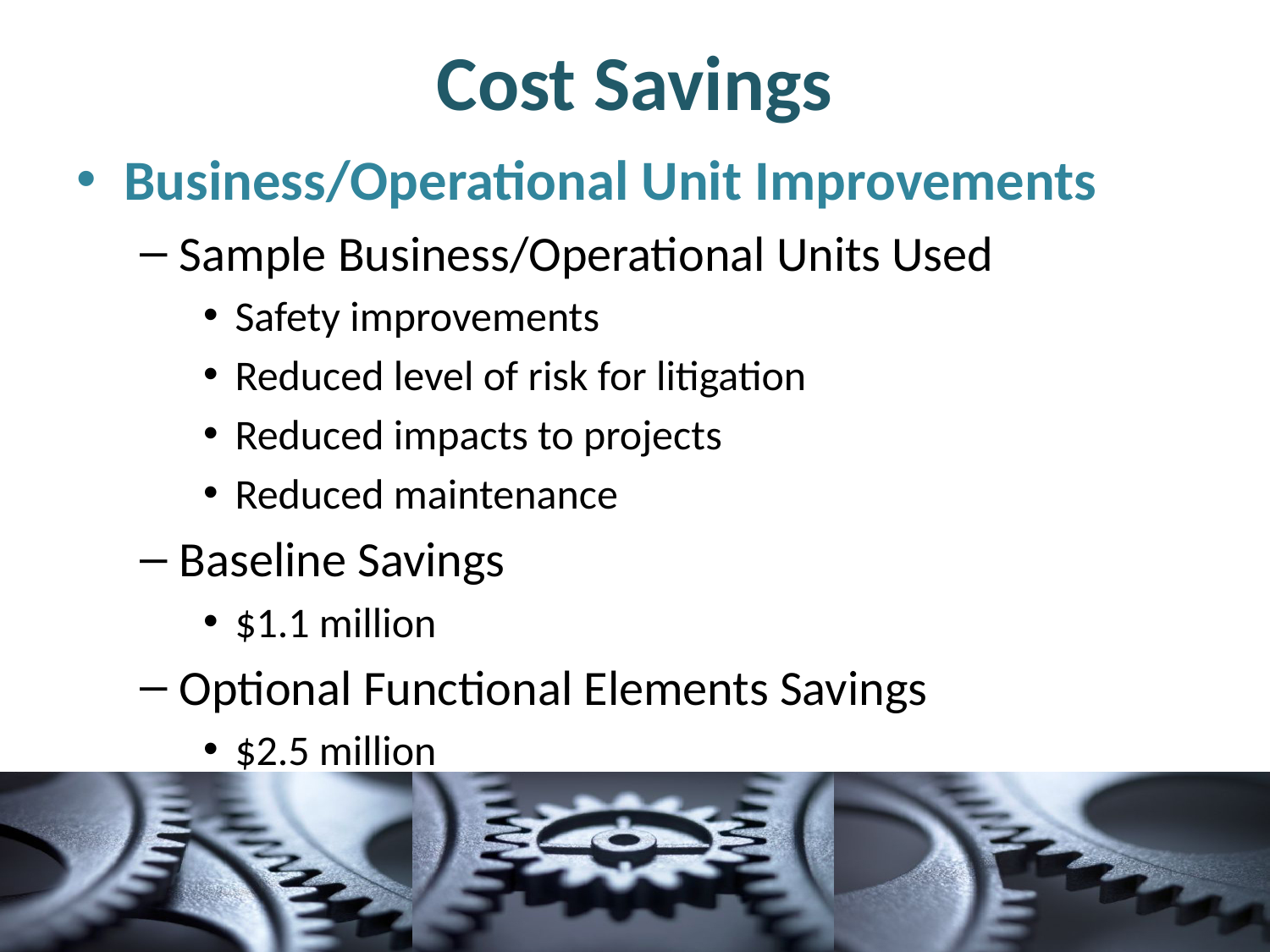

# Cost Savings
Business/Operational Unit Improvements
Sample Business/Operational Units Used
Safety improvements
Reduced level of risk for litigation
Reduced impacts to projects
Reduced maintenance
Baseline Savings
$1.1 million
Optional Functional Elements Savings
$2.5 million